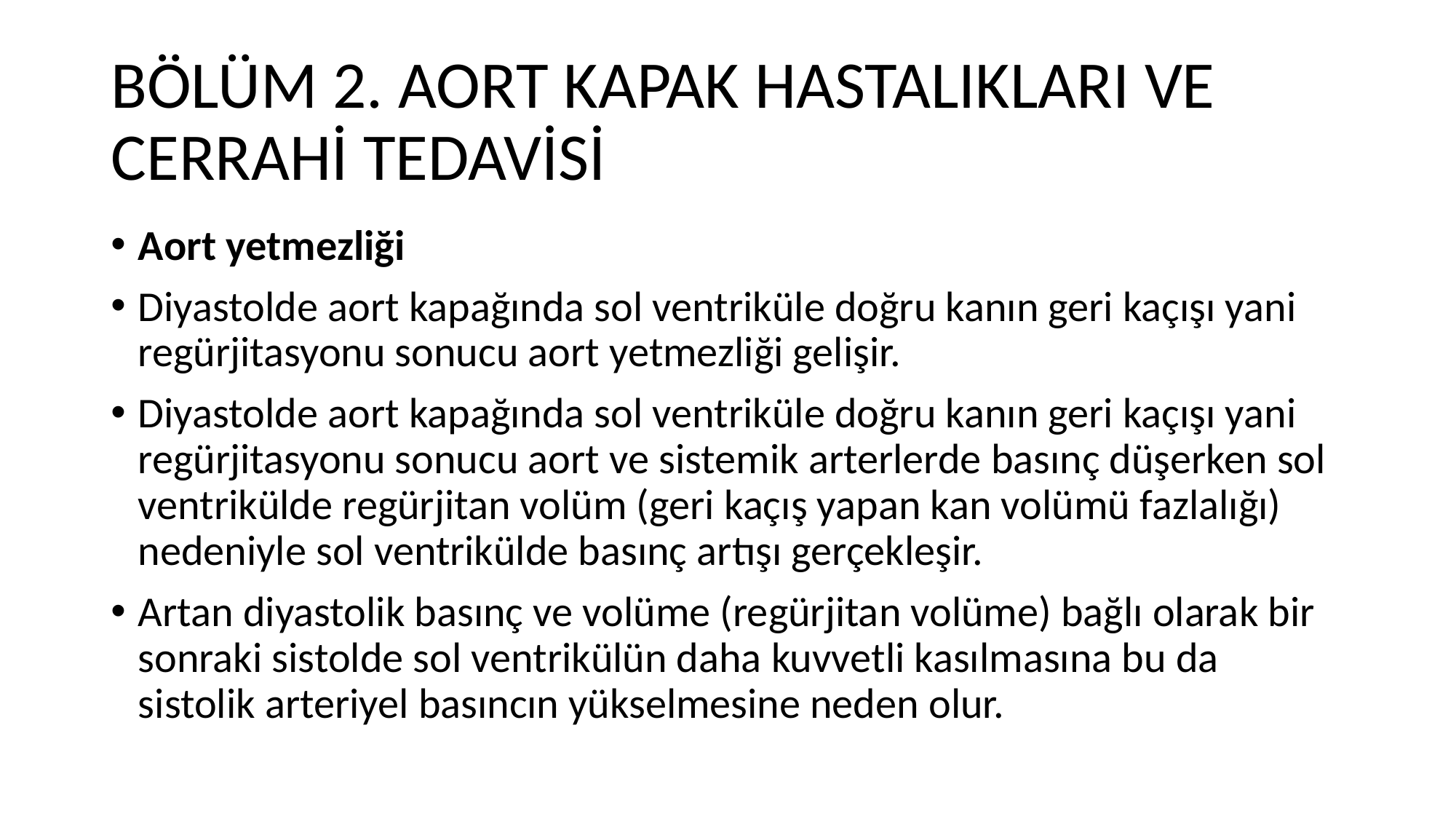

# BÖLÜM 2. AORT KAPAK HASTALIKLARI VE CERRAHİ TEDAVİSİ
Aort yetmezliği
Diyastolde aort kapağında sol ventriküle doğru kanın geri kaçışı yani regürjitasyonu sonucu aort yetmezliği gelişir.
Diyastolde aort kapağında sol ventriküle doğru kanın geri kaçışı yani regürjitasyonu sonucu aort ve sistemik arterlerde basınç düşerken sol ventrikülde regürjitan volüm (geri kaçış yapan kan volümü fazlalığı) nedeniyle sol ventrikülde basınç artışı gerçekleşir.
Artan diyastolik basınç ve volüme (regürjitan volüme) bağlı olarak bir sonraki sistolde sol ventrikülün daha kuvvetli kasılmasına bu da sistolik arteriyel basıncın yükselmesine neden olur.